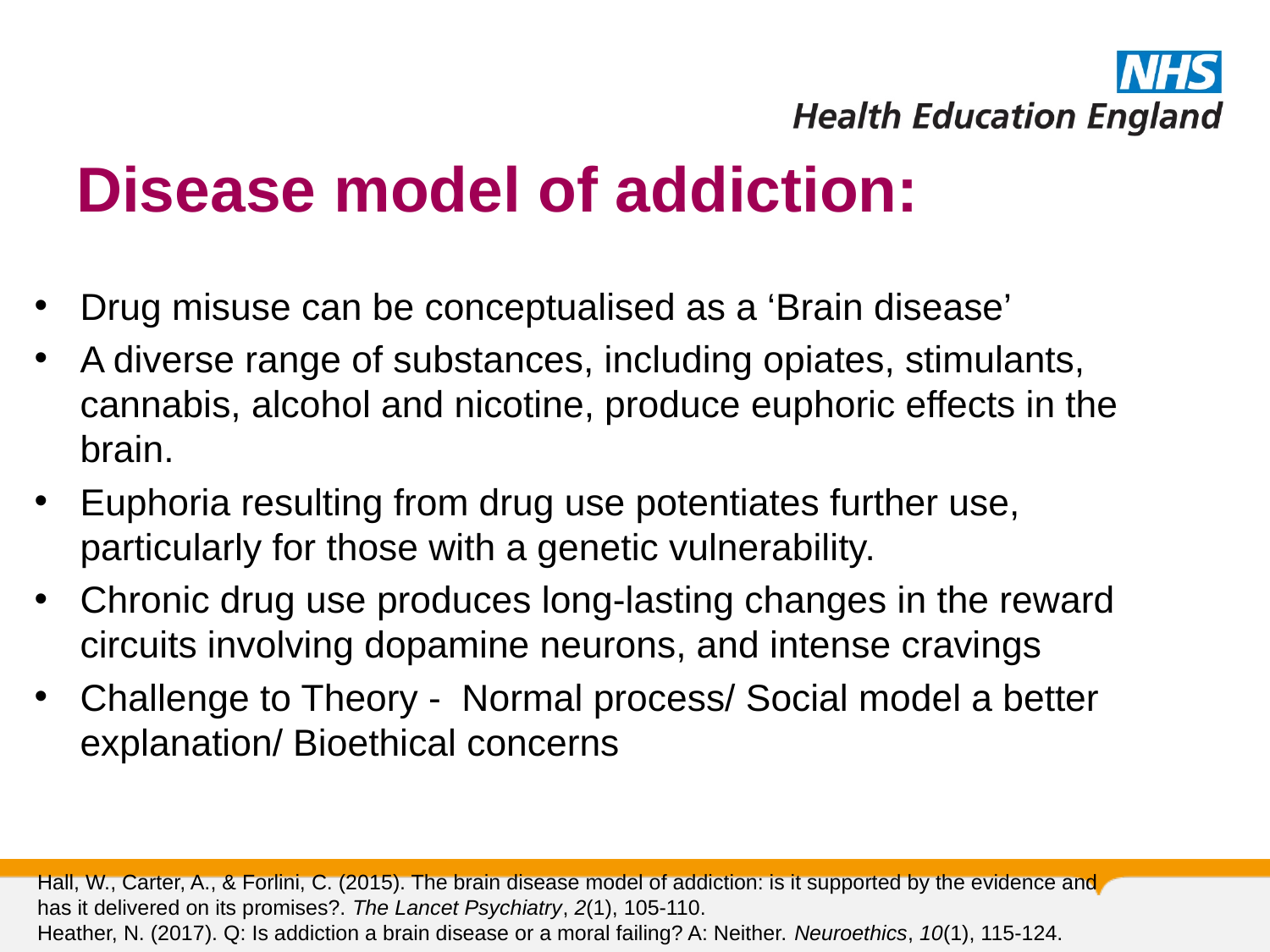

# Disease model of addiction:
Drug misuse can be conceptualised as a ‘Brain disease’
A diverse range of substances, including opiates, stimulants, cannabis, alcohol and nicotine, produce euphoric effects in the brain.
Euphoria resulting from drug use potentiates further use, particularly for those with a genetic vulnerability.
Chronic drug use produces long-lasting changes in the reward circuits involving dopamine neurons, and intense cravings
Challenge to Theory -  Normal process/ Social model a better explanation/ Bioethical concerns
Hall, W., Carter, A., & Forlini, C. (2015). The brain disease model of addiction: is it supported by the evidence and has it delivered on its promises?. The Lancet Psychiatry, 2(1), 105-110.
Heather, N. (2017). Q: Is addiction a brain disease or a moral failing? A: Neither. Neuroethics, 10(1), 115-124.